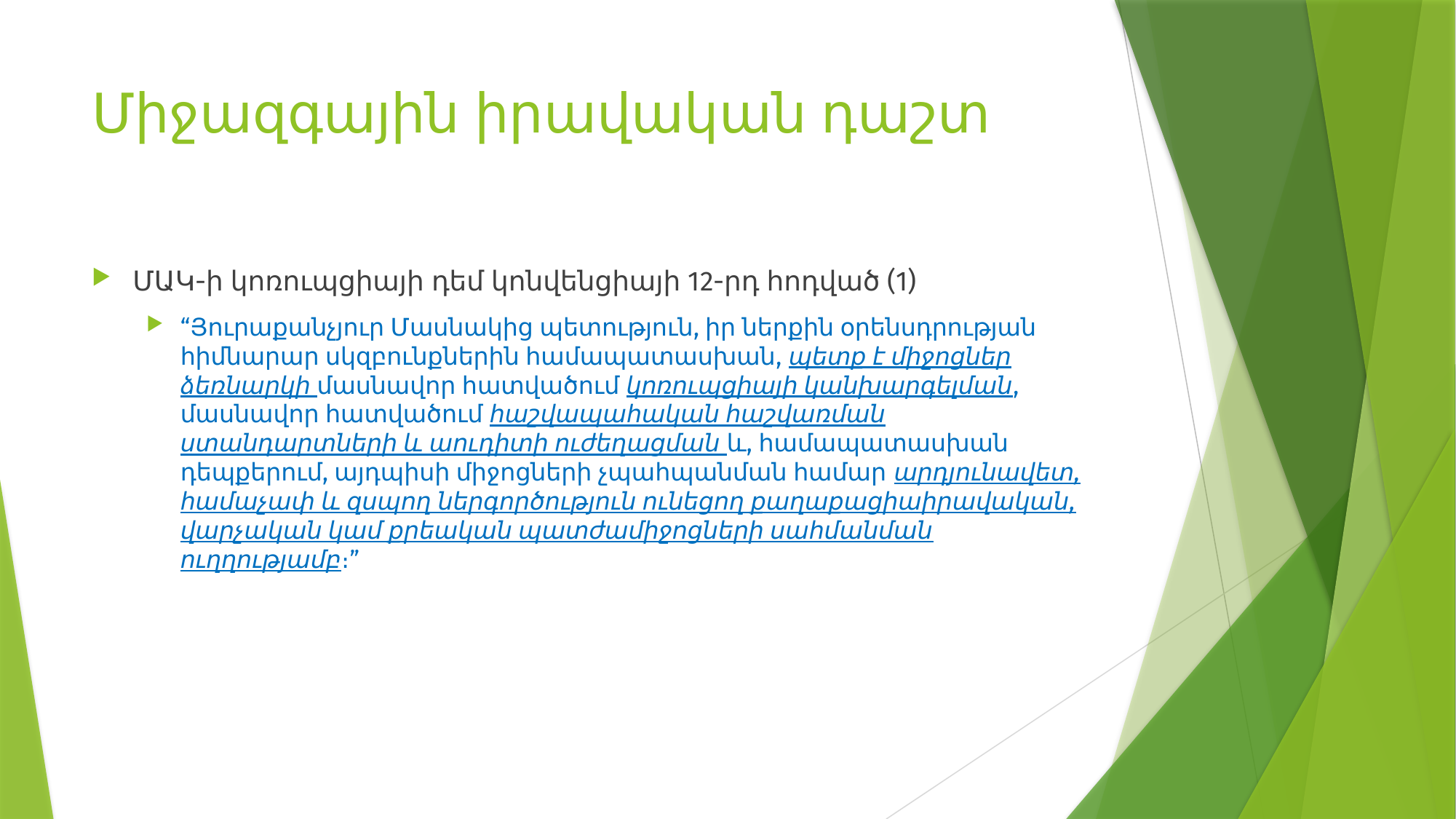

# Միջազգային իրավական դաշտ
ՄԱԿ-ի կոռուպցիայի դեմ կոնվենցիայի 12-րդ հոդված (1)
“Յուրաքանչյուր Մասնակից պետություն, իր ներքին օրենսդրության հիմնարար սկզբունքներին համապատասխան, պետք է միջոցներ ձեռնարկի մասնավոր հատվածում կոռուպցիայի կանխարգելման, մասնավոր հատվածում հաշվապահական հաշվառման ստանդարտների և աուդիտի ուժեղացման և, համապատասխան դեպքերում, այդպիսի միջոցների չպահպանման համար արդյունավետ, համաչափ և զսպող ներգործություն ունեցող քաղաքացիաիրավական, վարչական կամ քրեական պատժամիջոցների սահմանման ուղղությամբ։”